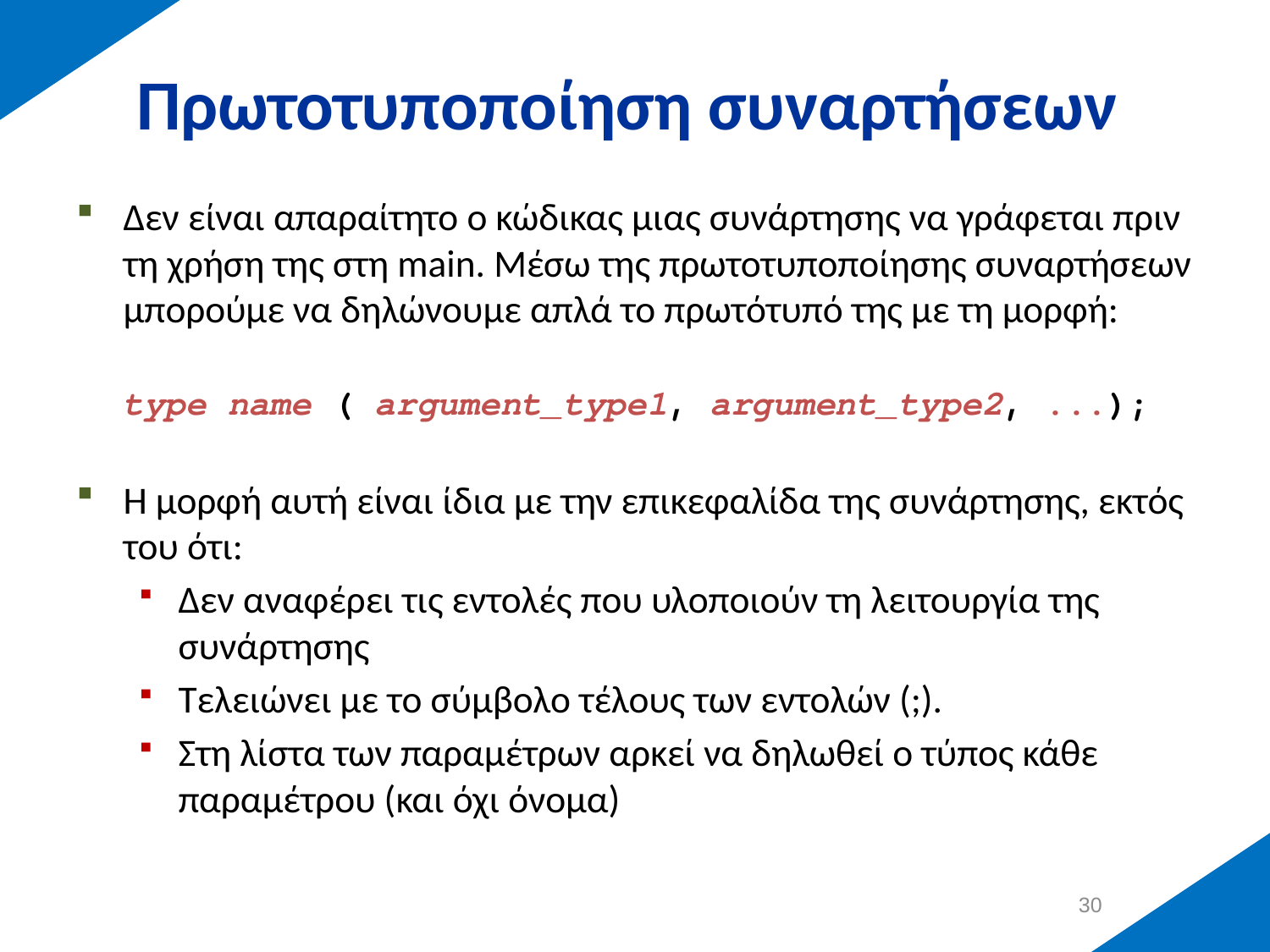

# Πρωτοτυποποίηση συναρτήσεων
Δεν είναι απαραίτητο ο κώδικας μιας συνάρτησης να γράφεται πριν τη χρήση της στη main. Μέσω της πρωτοτυποποίησης συναρτήσεων μπορούμε να δηλώνουμε απλά το πρωτότυπό της με τη μορφή:
type name ( argument_type1, argument_type2, ...);
Η μορφή αυτή είναι ίδια με την επικεφαλίδα της συνάρτησης, εκτός του ότι:
Δεν αναφέρει τις εντολές που υλοποιούν τη λειτουργία της συνάρτησης
Τελειώνει με το σύμβολο τέλους των εντολών (;).
Στη λίστα των παραμέτρων αρκεί να δηλωθεί ο τύπος κάθε παραμέτρου (και όχι όνομα)

30